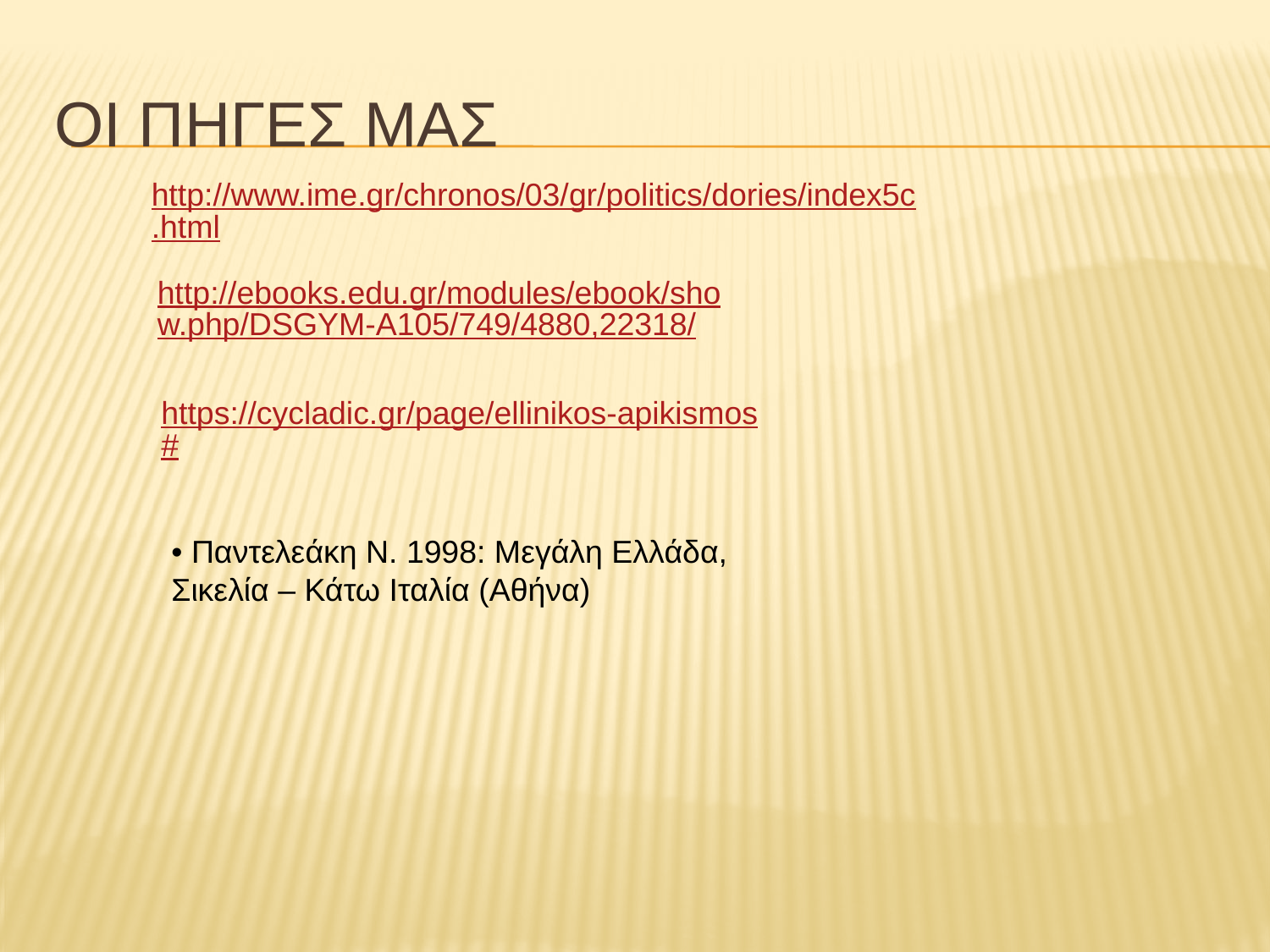

# ΟΙ ΠΗΓΕΣ ΜΑΣ
http://www.ime.gr/chronos/03/gr/politics/dories/index5c.html

http://ebooks.edu.gr/modules/ebook/show.php/DSGYM-A105/749/4880,22318/

https://cycladic.gr/page/ellinikos-apikismos#
• Παντελεάκη Ν. 1998: Μεγάλη Ελλάδα, Σικελία – Κάτω Ιταλία (Αθήνα)